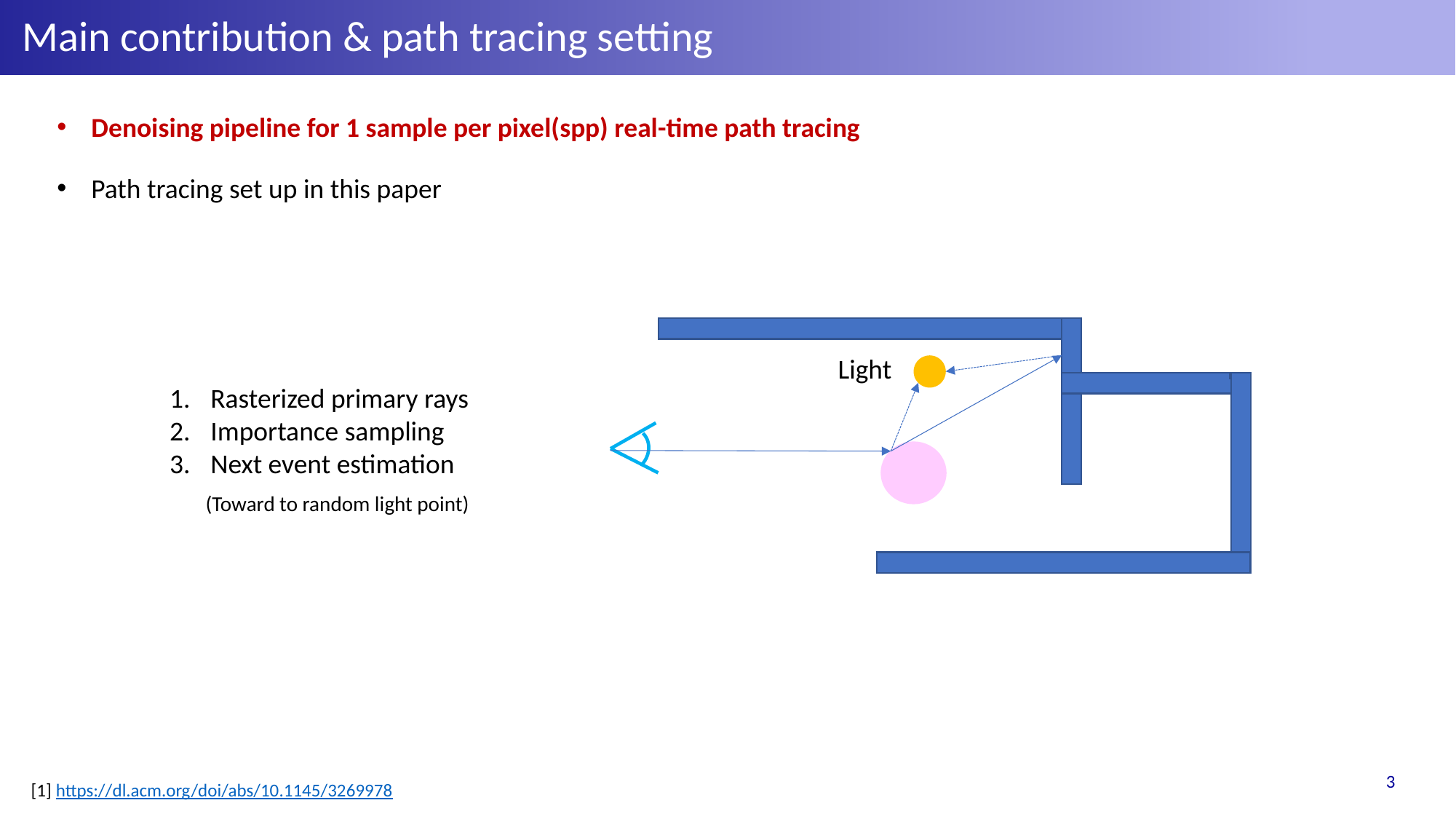

Main contribution & path tracing setting
Denoising pipeline for 1 sample per pixel(spp) real-time path tracing
Path tracing set up in this paper

Light

Rasterized primary rays
Importance sampling
Next event estimation

(Toward to random light point)

[1] https://dl.acm.org/doi/abs/10.1145/3269978